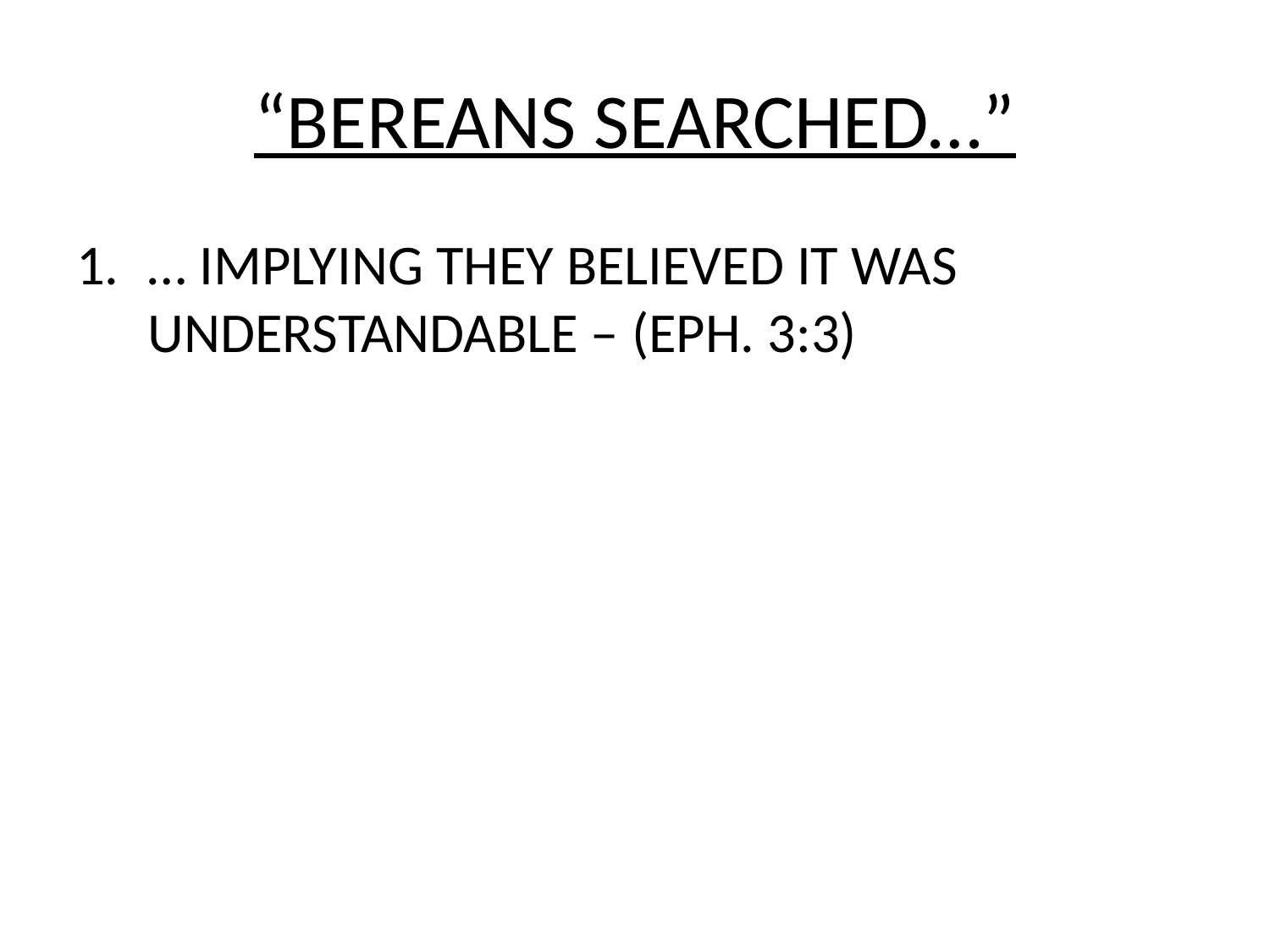

# “BEREANS SEARCHED…”
… IMPLYING THEY BELIEVED IT WAS UNDERSTANDABLE – (EPH. 3:3)